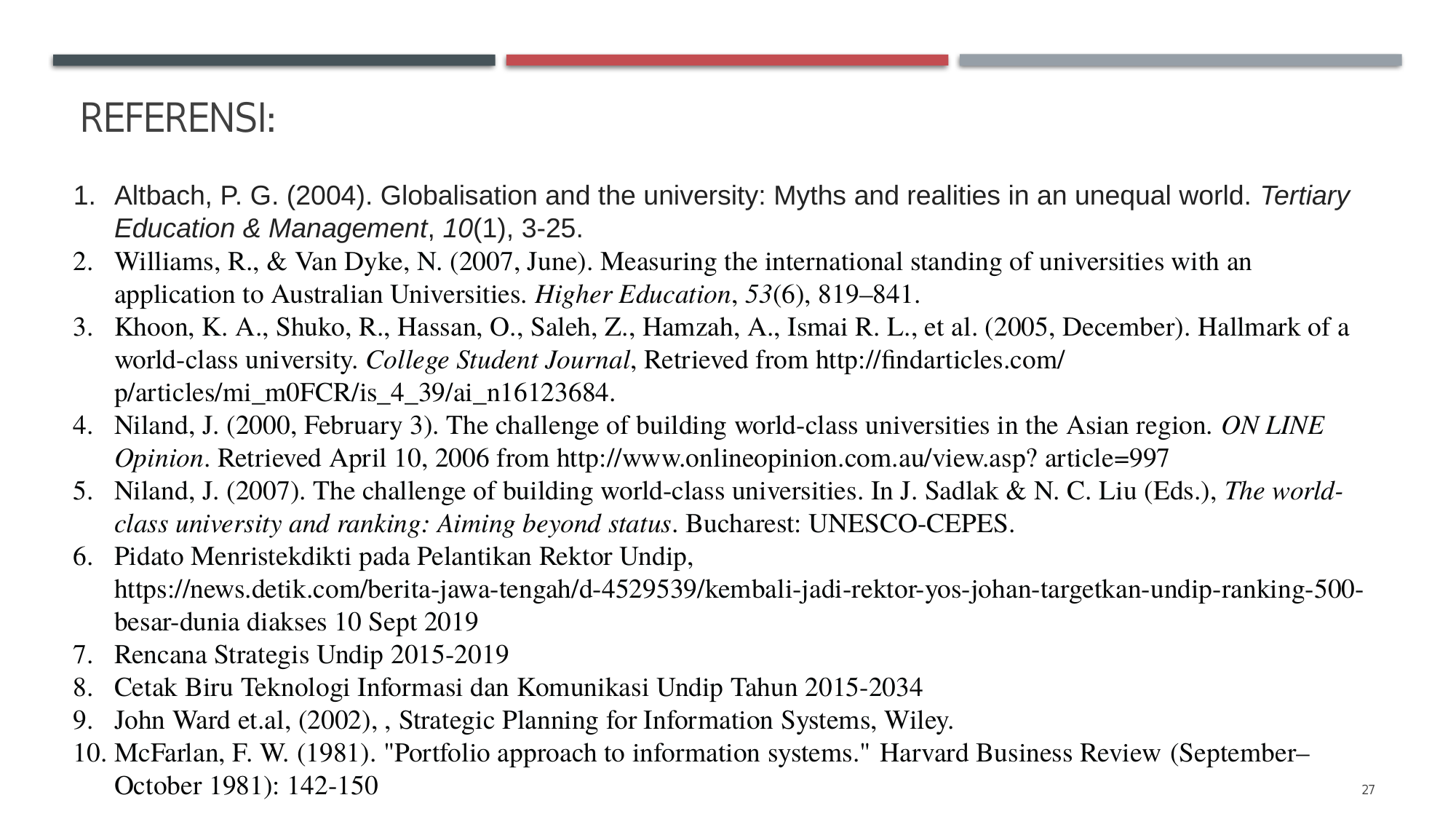

# Referensi:
Altbach, P. G. (2004). Globalisation and the university: Myths and realities in an unequal world. Tertiary Education & Management, 10(1), 3-25.
Williams, R., & Van Dyke, N. (2007, June). Measuring the international standing of universities with an application to Australian Universities. Higher Education, 53(6), 819–841.
Khoon, K. A., Shuko, R., Hassan, O., Saleh, Z., Hamzah, A., Ismai R. L., et al. (2005, December). Hallmark of a world-class university. College Student Journal, Retrieved from http://findarticles.com/ p/articles/mi_m0FCR/is_4_39/ai_n16123684.
Niland, J. (2000, February 3). The challenge of building world-class universities in the Asian region. ON LINE Opinion. Retrieved April 10, 2006 from http://www.onlineopinion.com.au/view.asp? article=997
Niland, J. (2007). The challenge of building world-class universities. In J. Sadlak & N. C. Liu (Eds.), The world-class university and ranking: Aiming beyond status. Bucharest: UNESCO-CEPES.
Pidato Menristekdikti pada Pelantikan Rektor Undip, https://news.detik.com/berita-jawa-tengah/d-4529539/kembali-jadi-rektor-yos-johan-targetkan-undip-ranking-500-besar-dunia diakses 10 Sept 2019
Rencana Strategis Undip 2015-2019
Cetak Biru Teknologi Informasi dan Komunikasi Undip Tahun 2015-2034
John Ward et.al, (2002), , Strategic Planning for Information Systems, Wiley.
McFarlan, F. W. (1981). "Portfolio approach to information systems." Harvard Business Review (September–October 1981): 142-150
27